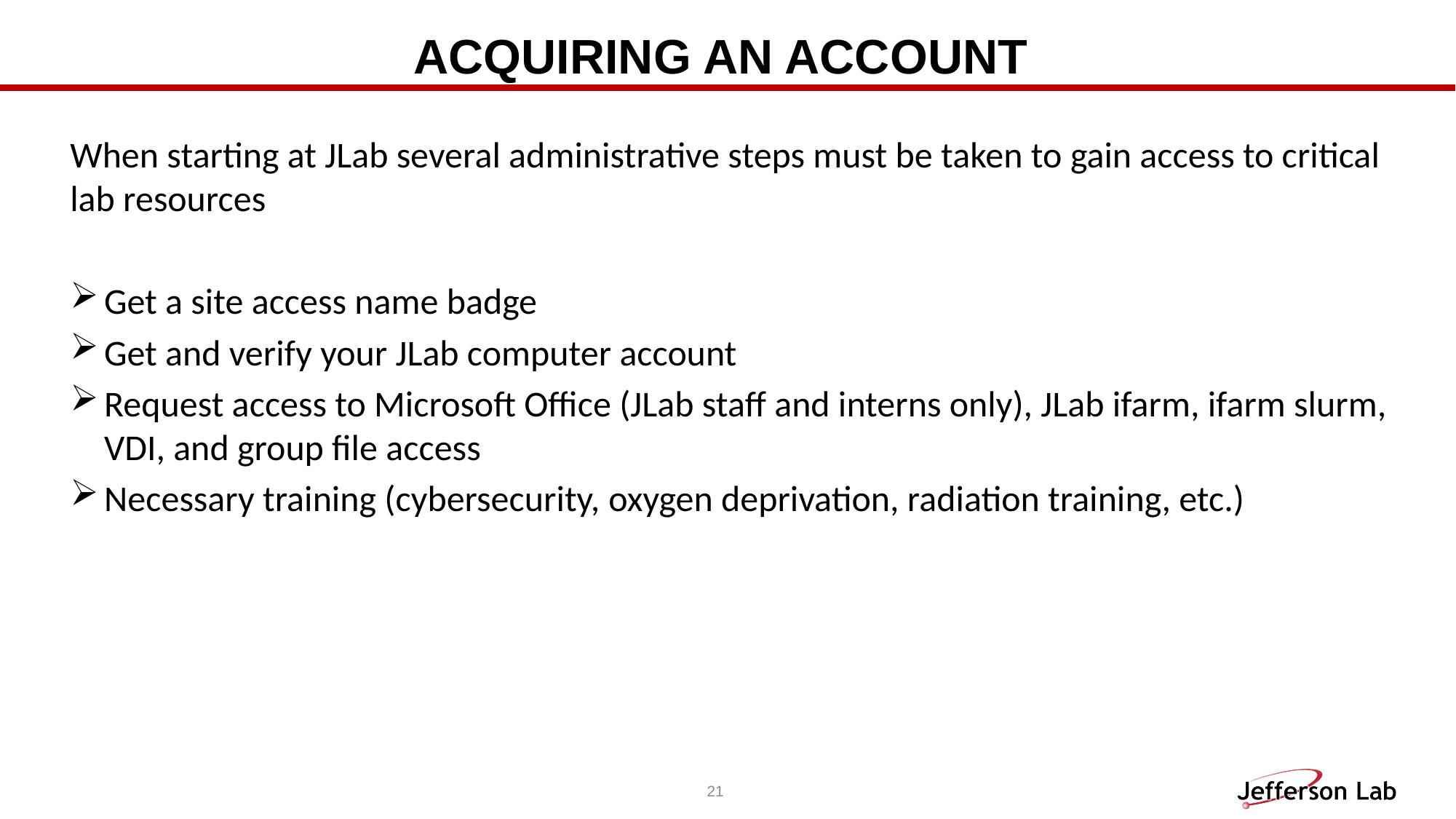

# Acquiring an Account
When starting at JLab several administrative steps must be taken to gain access to critical lab resources

Get a site access name badge
Get and verify your JLab computer account
Request access to Microsoft Office (JLab staff and interns only), JLab ifarm, ifarm slurm, VDI, and group file access
Necessary training (cybersecurity, oxygen deprivation, radiation training, etc.)
21